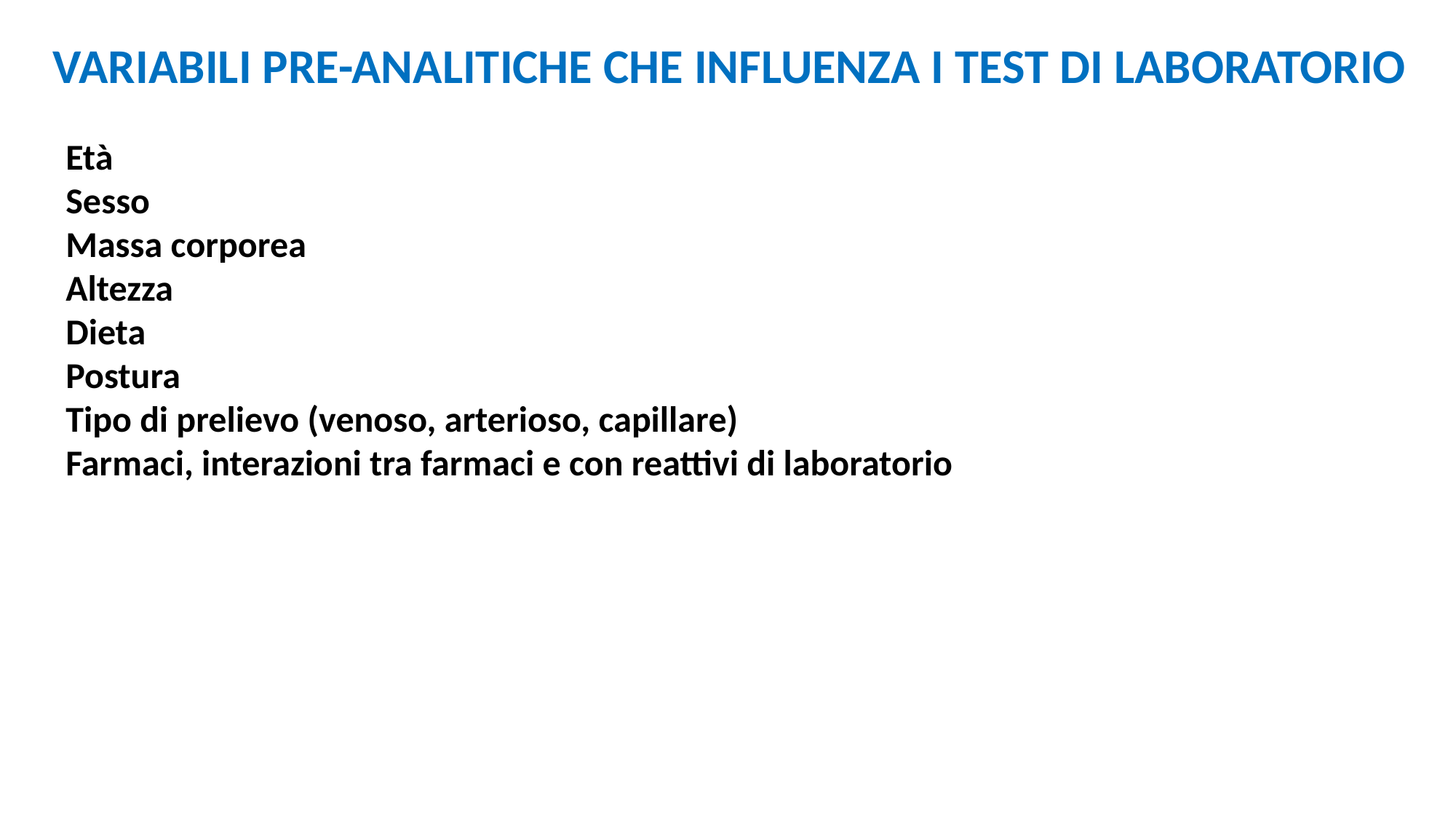

VARIABILI PRE-ANALITICHE CHE INFLUENZA I TEST DI LABORATORIO
Età
Sesso
Massa corporea
Altezza
Dieta
Postura
Tipo di prelievo (venoso, arterioso, capillare)
Farmaci, interazioni tra farmaci e con reattivi di laboratorio